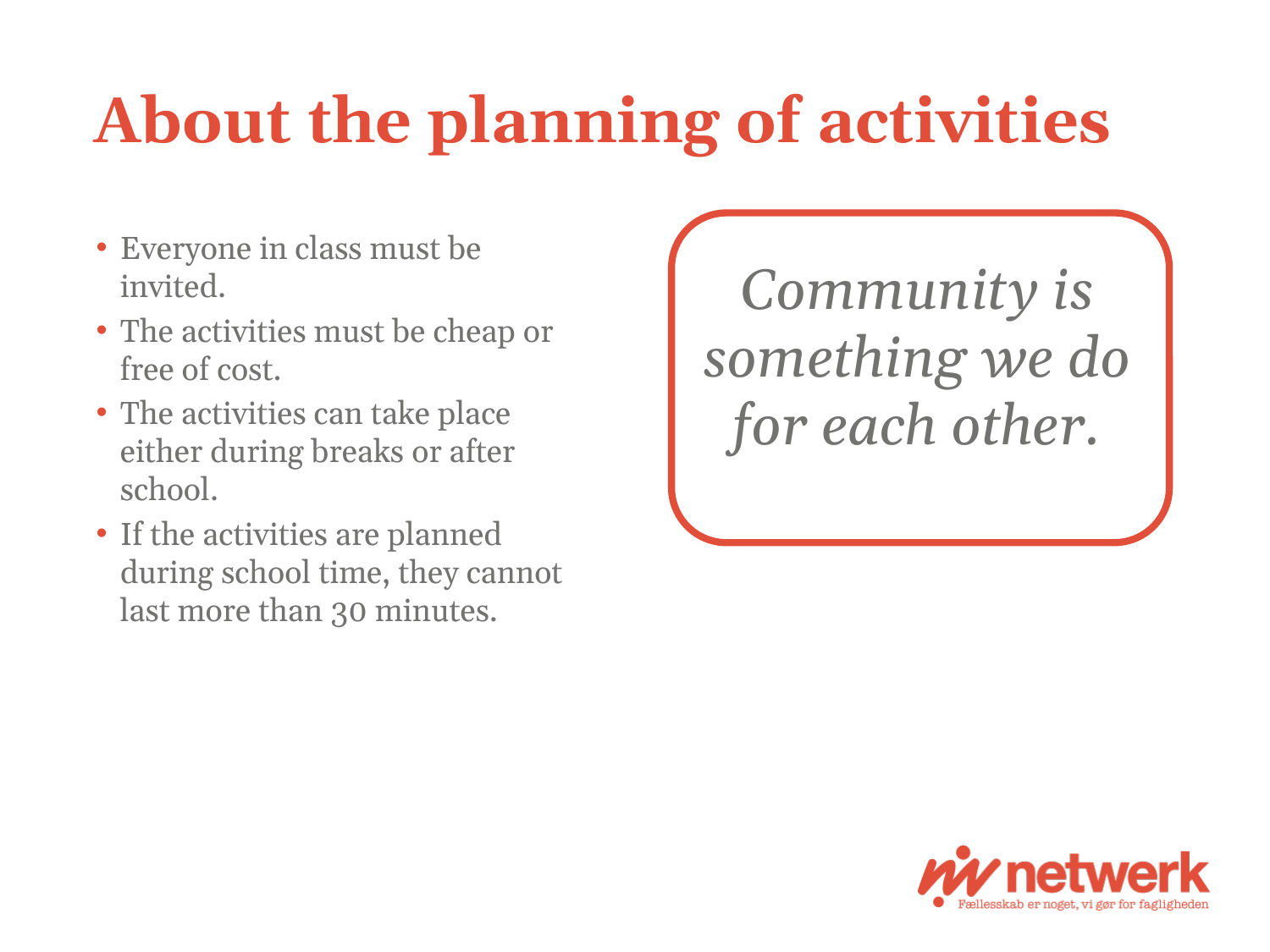

# About the planning of activities

Everyone in class must be invited.
The activities must be cheap or free of cost.
The activities can take place either during breaks or after school.
If the activities are planned during school time, they cannot last more than 30 minutes.

Community is something we do for each other.